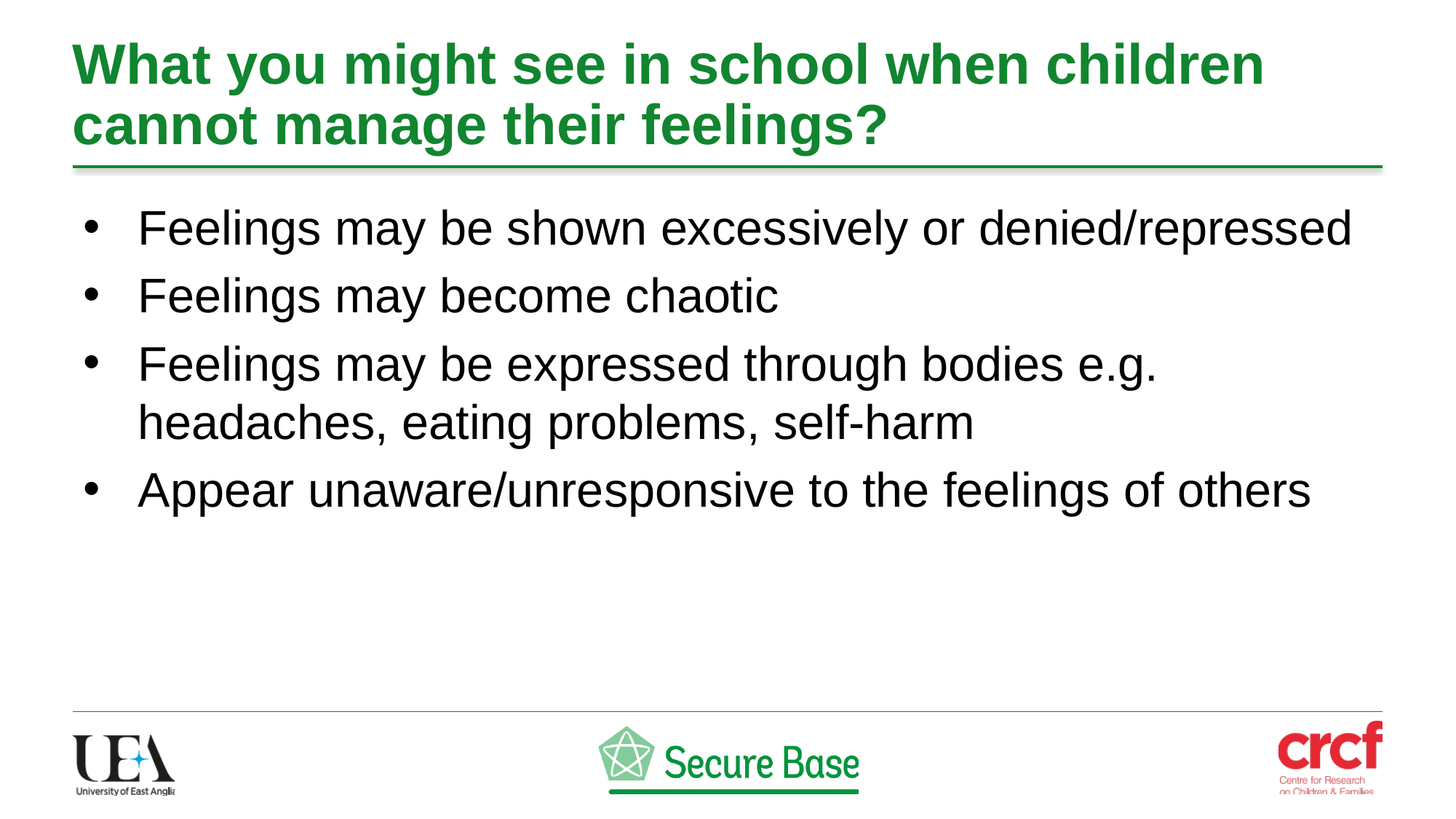

# What you might see in school when children cannot manage their feelings?
Feelings may be shown excessively or denied/repressed
Feelings may become chaotic
Feelings may be expressed through bodies e.g. headaches, eating problems, self-harm
Appear unaware/unresponsive to the feelings of others